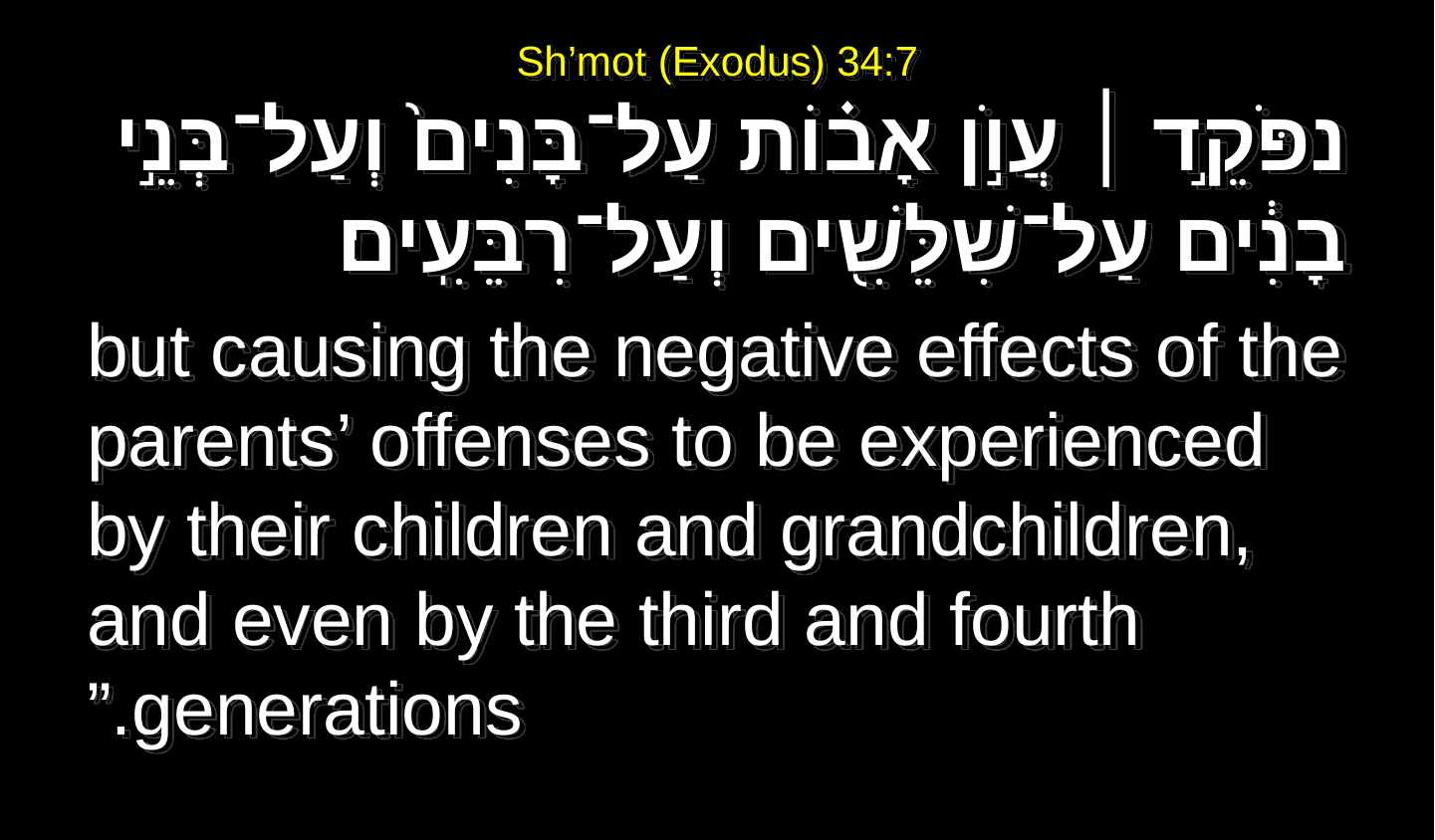

ג כִּי שֵׁם יְהוָה אֶקְרָא  ס הָבוּ גֹדֶל לֵאלֹהֵינוּ׃
# Sh’mot (Exodus) 34:7
ג כִּי שֵׁם יְהוָה אֶקְרָא  ס הָבוּ גֹדֶל לֵאלֹהֵינוּ׃
נפֹּקֵ֣ד ׀ עֲוֺ֣ן אָב֗וֹת עַל־בָּנִים֙ וְעַל־בְּנֵ֣י בָנִ֔ים עַל־שִׁלֵּשִׁ֖ים וְעַל־רִבֵּעִֽים׃
but causing the negative effects of the parents’ offenses to be experienced by their children and grandchildren, and even by the third and fourth generations.”